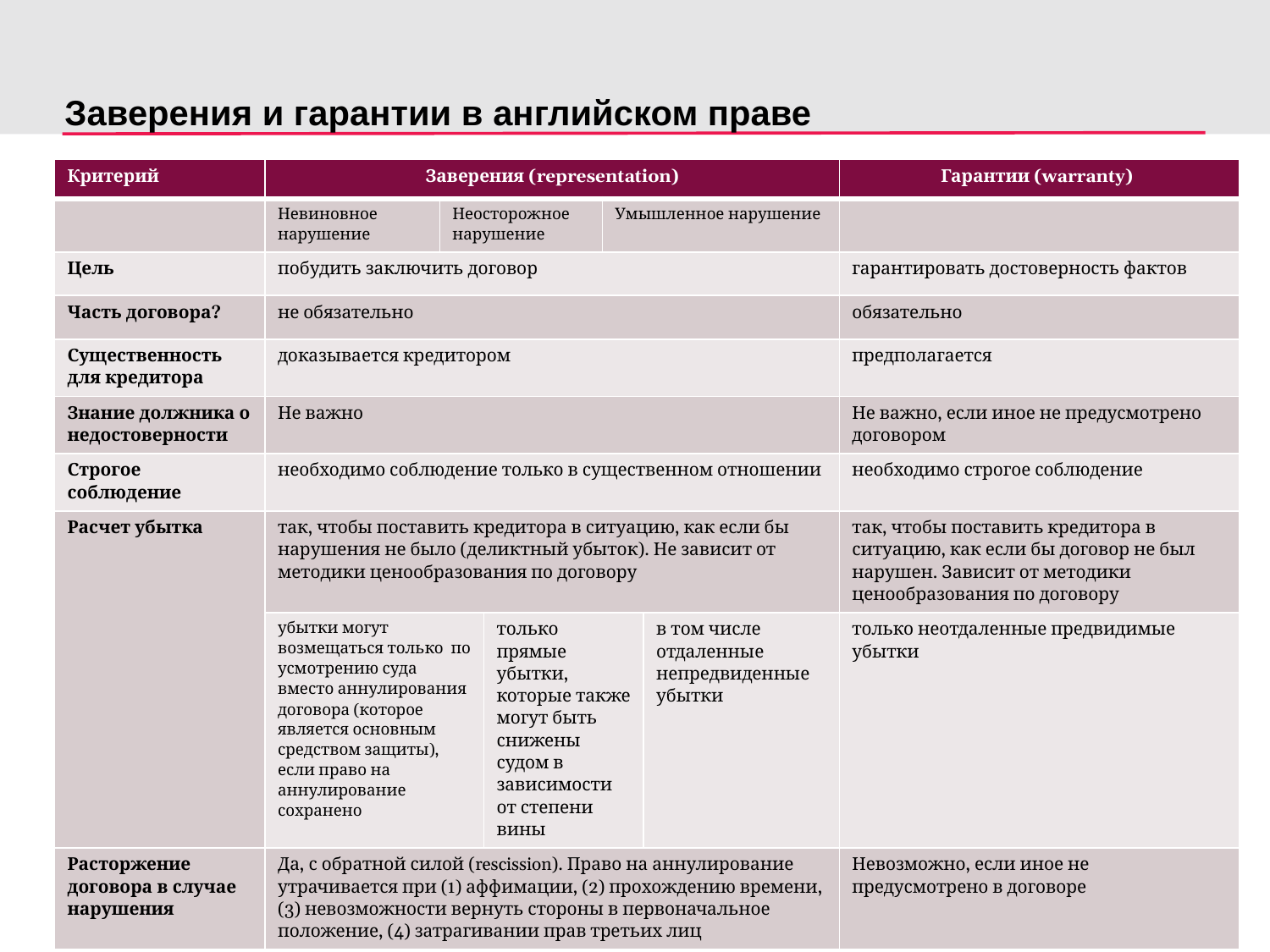

# Заверения и гарантии в английском праве
| Критерий | Заверения (representation) |  |  |  |  | Гарантии (warranty) |
| --- | --- | --- | --- | --- | --- | --- |
|  | Невиновное нарушение | Неосторожное нарушение |  | Умышленное нарушение |  |  |
| Цель | побудить заключить договор |  |  |  |  | гарантировать достоверность фактов |
| Часть договора? | не обязательно |  |  |  |  | обязательно |
| Существенность для кредитора | доказывается кредитором |  |  |  |  | предполагается |
| Знание должника о недостоверности | Не важно |  |  |  |  | Не важно, если иное не предусмотрено договором |
| Строгое соблюдение | необходимо соблюдение только в существенном отношении |  |  |  |  | необходимо строгое соблюдение |
| Расчет убытка | так, чтобы поставить кредитора в ситуацию, как если бы нарушения не было (деликтный убыток). Не зависит от методики ценообразования по договору |  |  |  |  | так, чтобы поставить кредитора в ситуацию, как если бы договор не был нарушен. Зависит от методики ценообразования по договору |
|  | убытки могут возмещаться только по усмотрению суда вместо аннулирования договора (которое является основным средством защиты), если право на аннулирование сохранено |  | только прямые убытки, которые также могут быть снижены судом в зависимости от степени вины |  | в том числе отдаленные непредвиденные убытки | только неотдаленные предвидимые убытки |
| Расторжение договора в случае нарушения | Да, с обратной силой (rescission). Право на аннулирование утрачивается при (1) аффимации, (2) прохождению времени, (3) невозможности вернуть стороны в первоначальное положение, (4) затрагивании прав третьих лиц |  |  |  |  | Невозможно, если иное не предусмотрено в договоре |